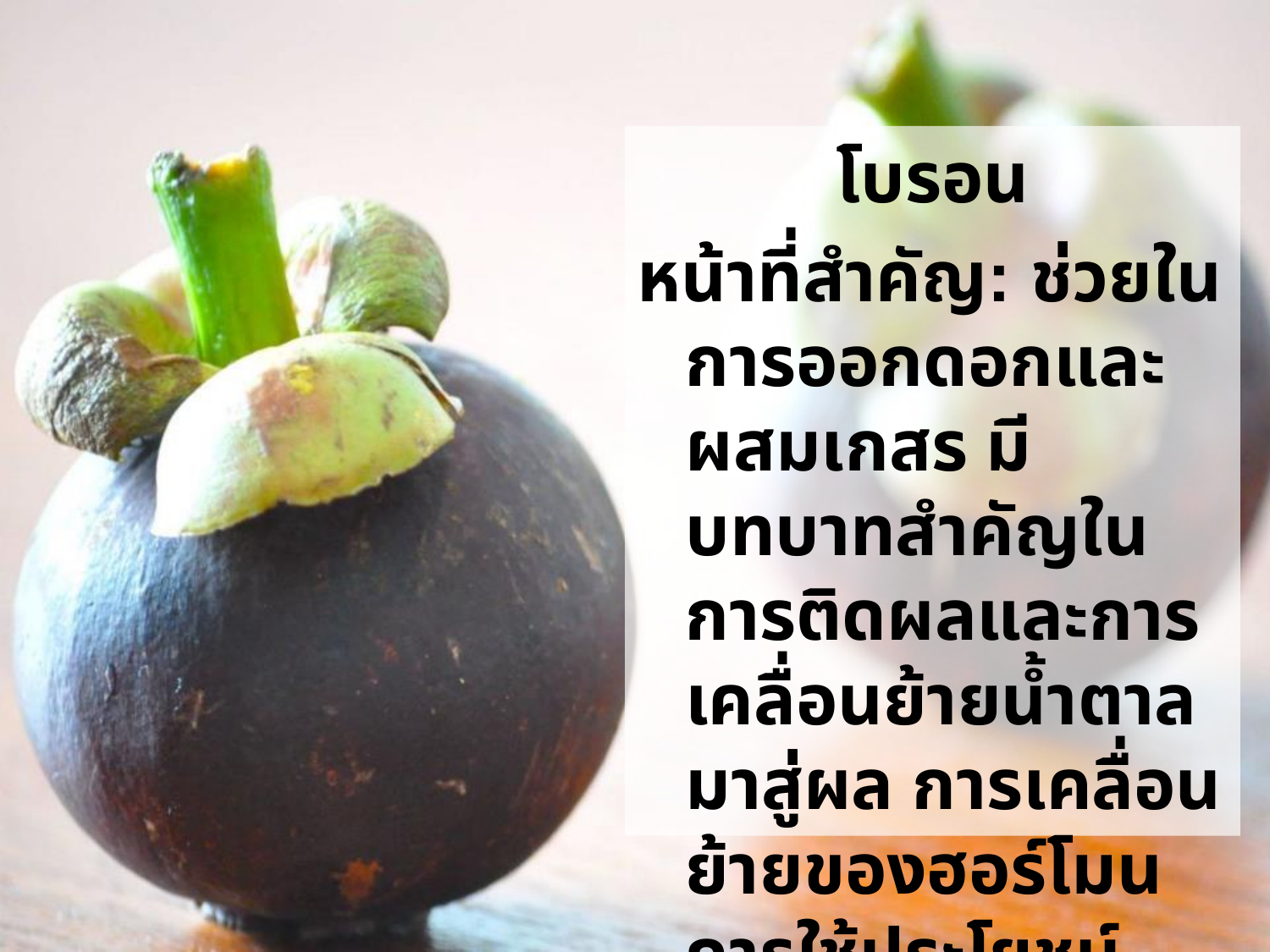

โบรอน
หน้าที่สำคัญ: ช่วยในการออกดอกและผสมเกสร มีบทบาทสำคัญในการติดผลและการเคลื่อนย้ายน้ำตาลมาสู่ผล การเคลื่อนย้ายของฮอร์โมน การใช้ประโยชน์จากไนโตรเจนและการแบ่งเซลล์